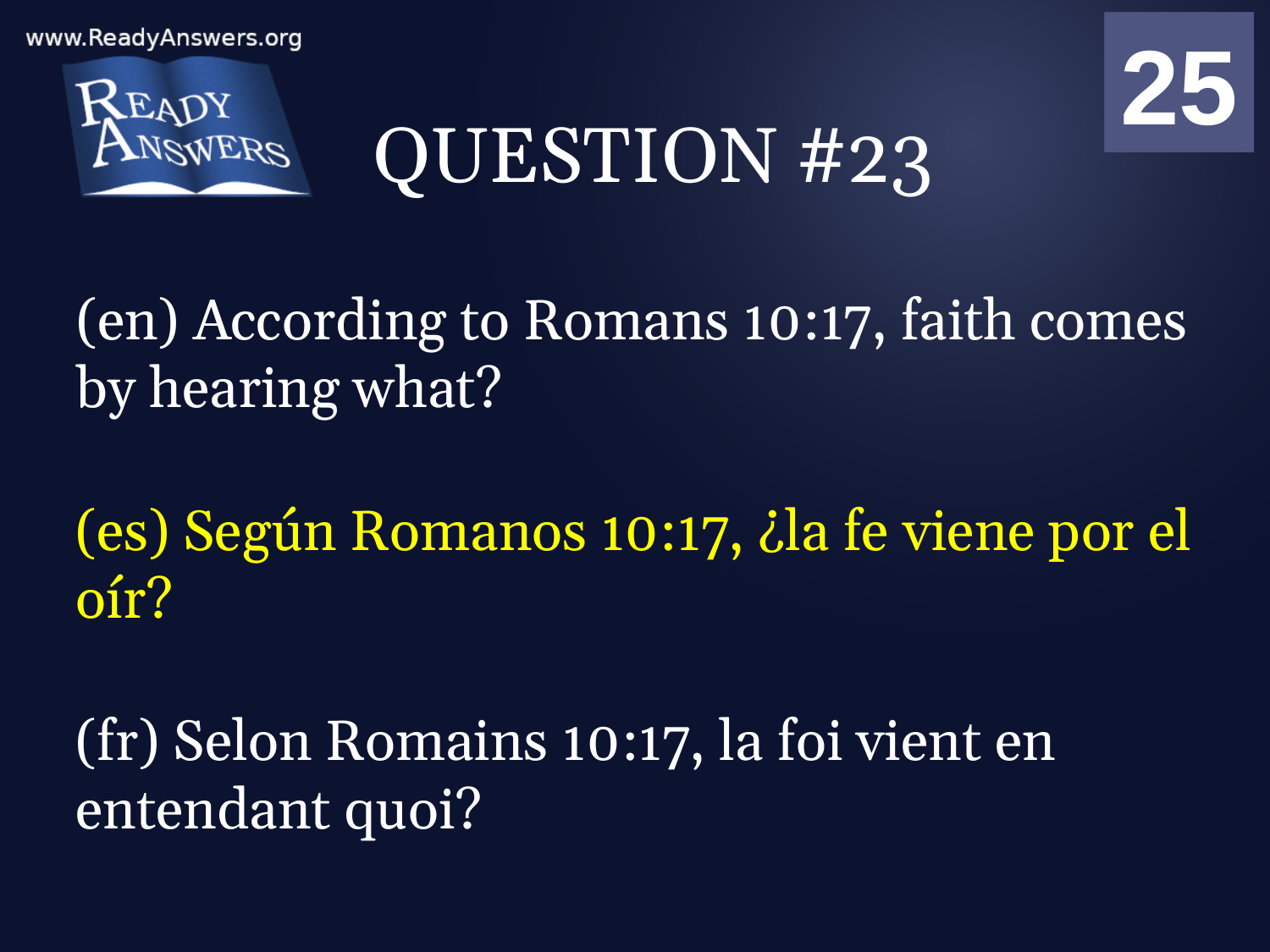

01
02
03
04
05
06
07
08
09
10
11
12
13
14
15
16
17
18
19
20
21
22
23
24
25
00
# QUESTION #23
(en) According to Romans 10:17, faith comes by hearing what?
(es) Según Romanos 10:17, ¿la fe viene por el oír?
(fr) Selon Romains 10:17, la foi vient en entendant quoi?